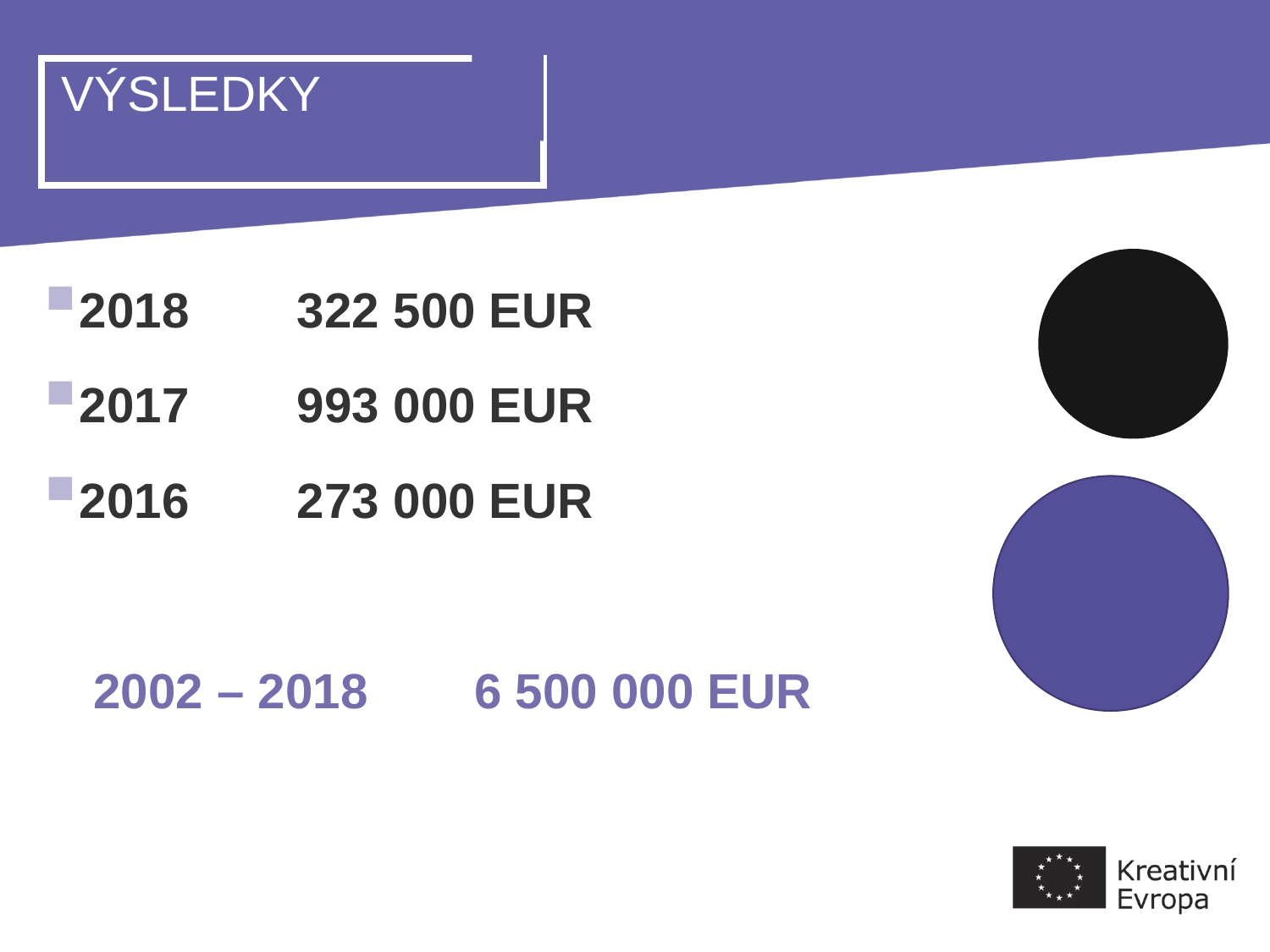

# VÝSLEDKY
2018 	322 500 EUR
2017	993 000 EUR
2016	273 000 EUR

2002 – 2018 	6 500 000 EUR